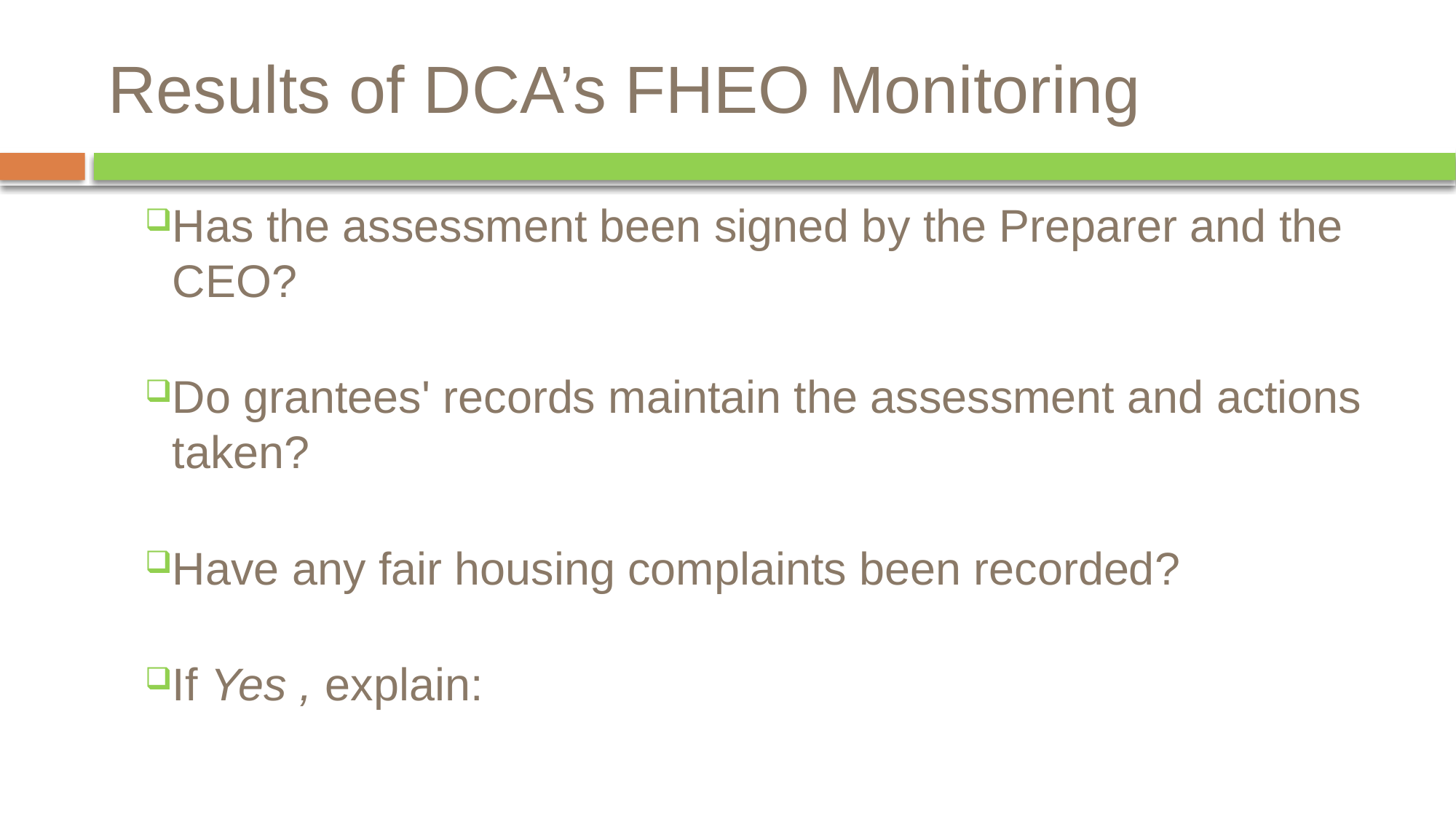

# Results of DCA’s FHEO Monitoring
Has the assessment been signed by the Preparer and the CEO?

Do grantees' records maintain the assessment and actions taken?

Have any fair housing complaints been recorded?

If Yes , explain: